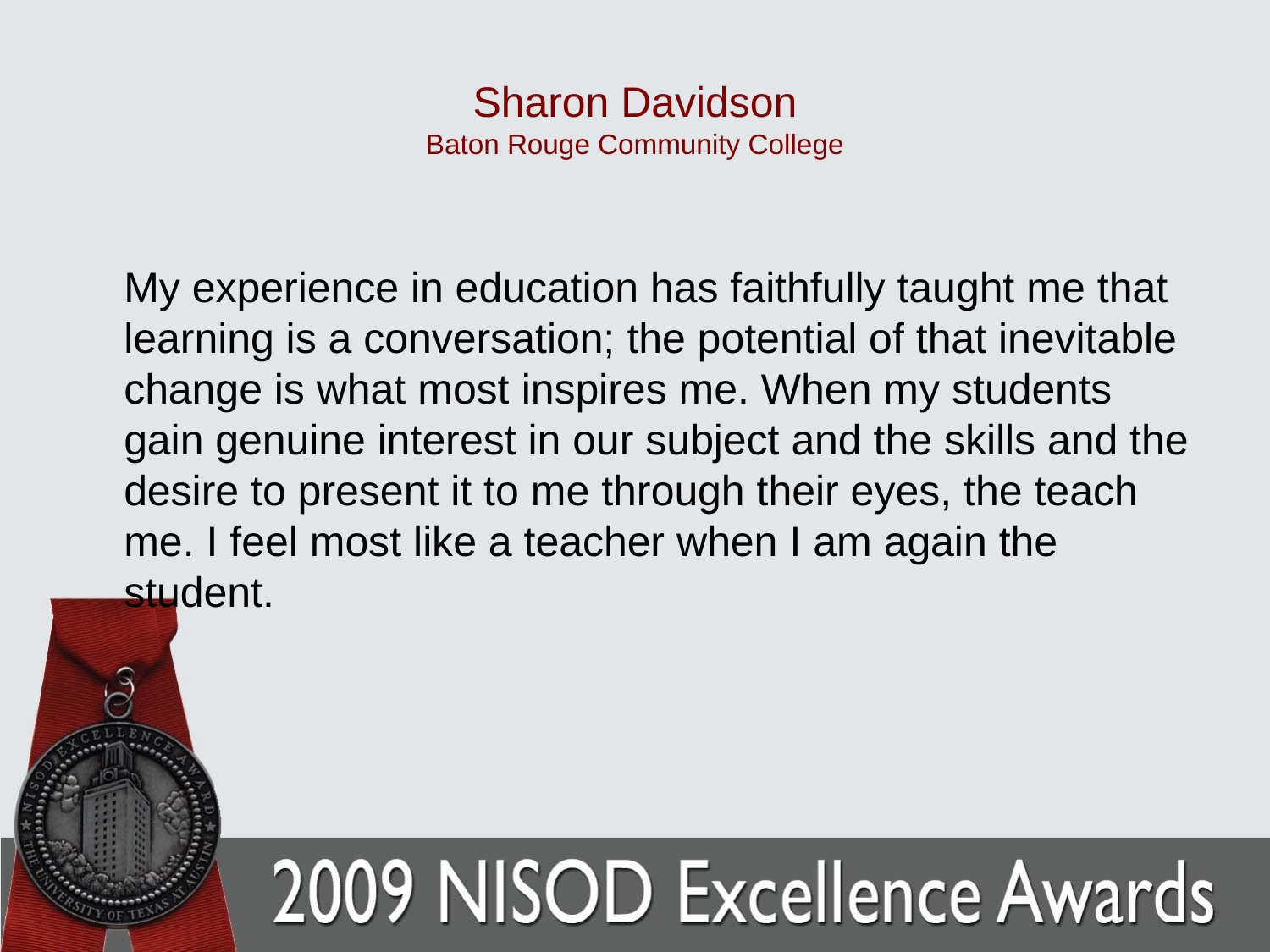

# Sharon Davidson Baton Rouge Community College
	My experience in education has faithfully taught me that learning is a conversation; the potential of that inevitable change is what most inspires me. When my students gain genuine interest in our subject and the skills and the desire to present it to me through their eyes, the teach me. I feel most like a teacher when I am again the student.